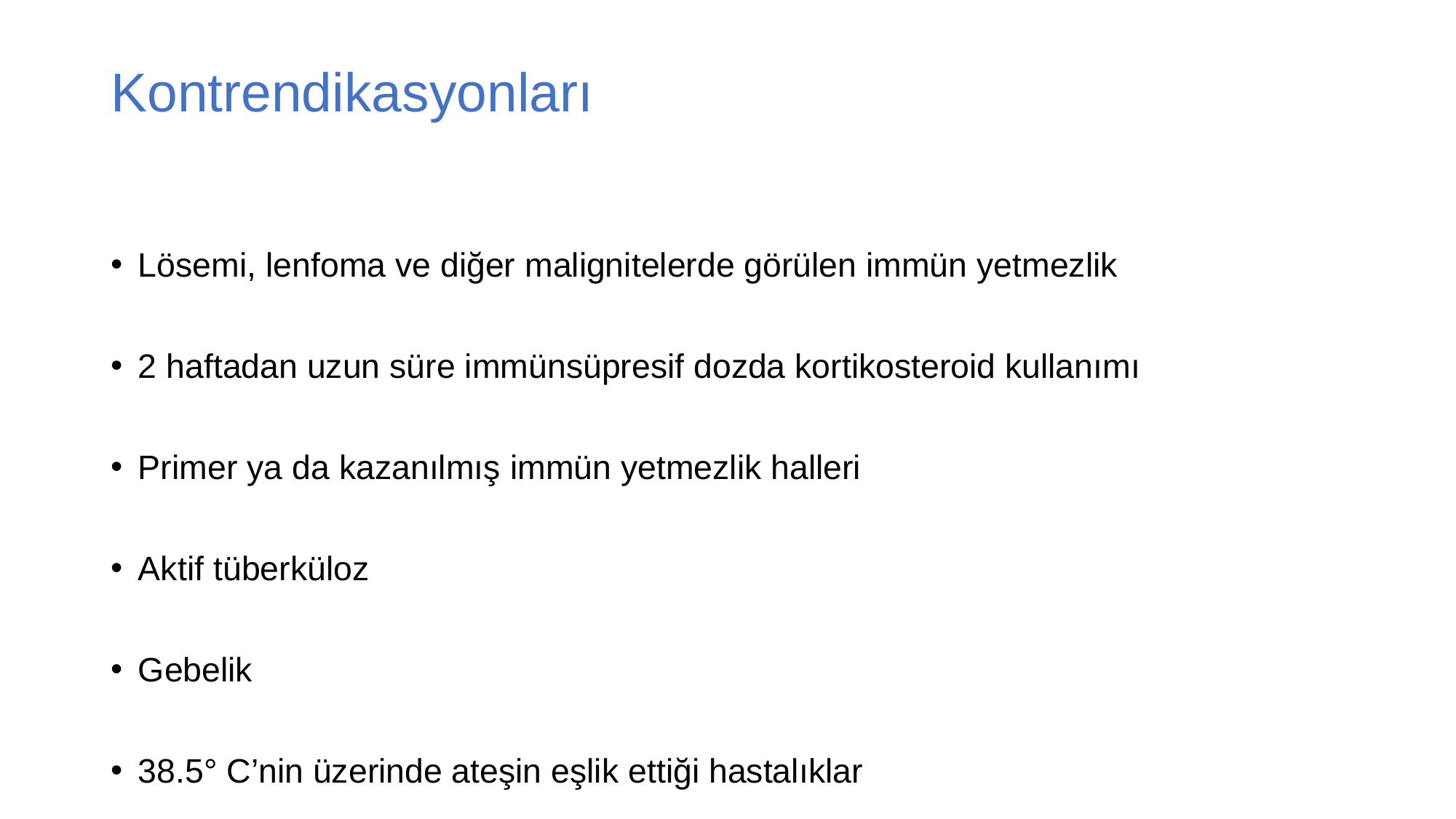

# Kontrendikasyonları

Lösemi, lenfoma ve diğer malignitelerde görülen immün yetmezlik

2 haftadan uzun süre immünsüpresif dozda kortikosteroid kullanımı

Primer ya da kazanılmış immün yetmezlik halleri

Aktif tüberküloz

Gebelik

38.5° C’nin üzerinde ateşin eşlik ettiği hastalıklar